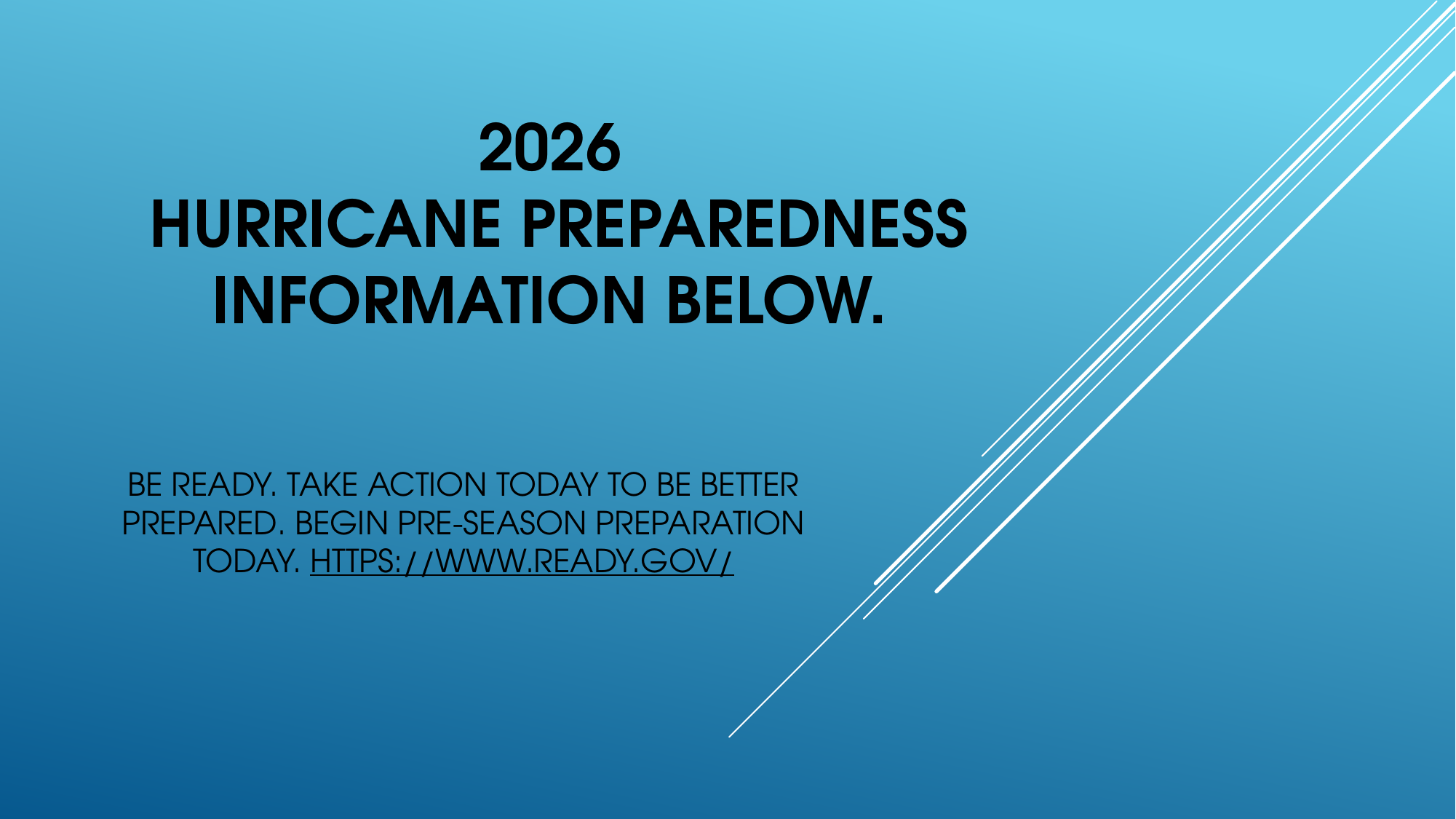

# 2026 Hurricane Preparedness information below.
BE READY. TAKE ACTION TODAY TO BE BETTER PREPARED. BEGIN PRE-SEASON PREPARATION TODAY. HTTPS://WWW.READY.GOV/